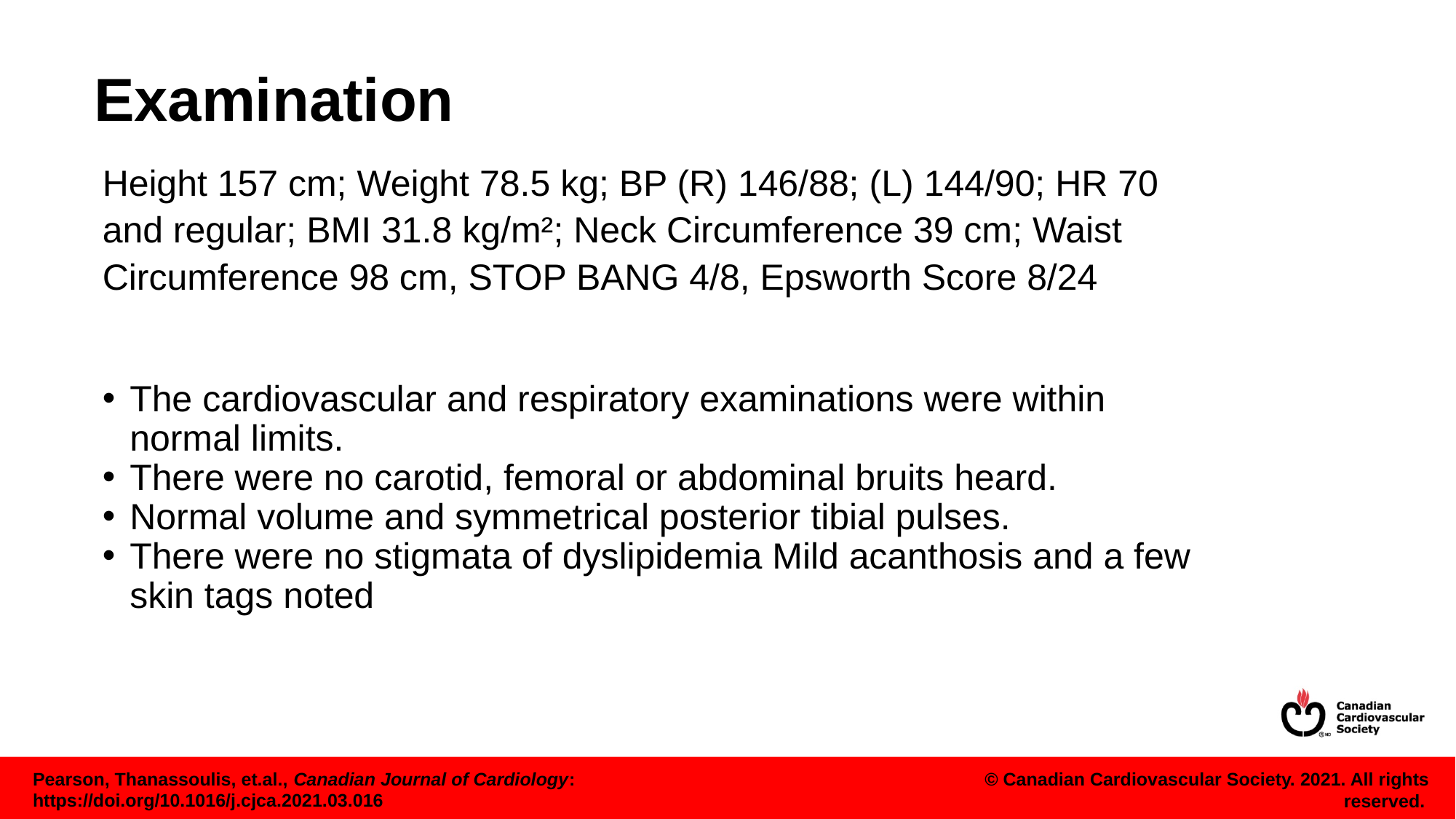

# Examination
Height 157 cm; Weight 78.5 kg; BP (R) 146/88; (L) 144/90; HR 70 and regular; BMI 31.8 kg/m²; Neck Circumference 39 cm; Waist Circumference 98 cm, STOP BANG 4/8, Epsworth Score 8/24

The cardiovascular and respiratory examinations were within normal limits.
There were no carotid, femoral or abdominal bruits heard.
Normal volume and symmetrical posterior tibial pulses.
There were no stigmata of dyslipidemia Mild acanthosis and a few skin tags noted